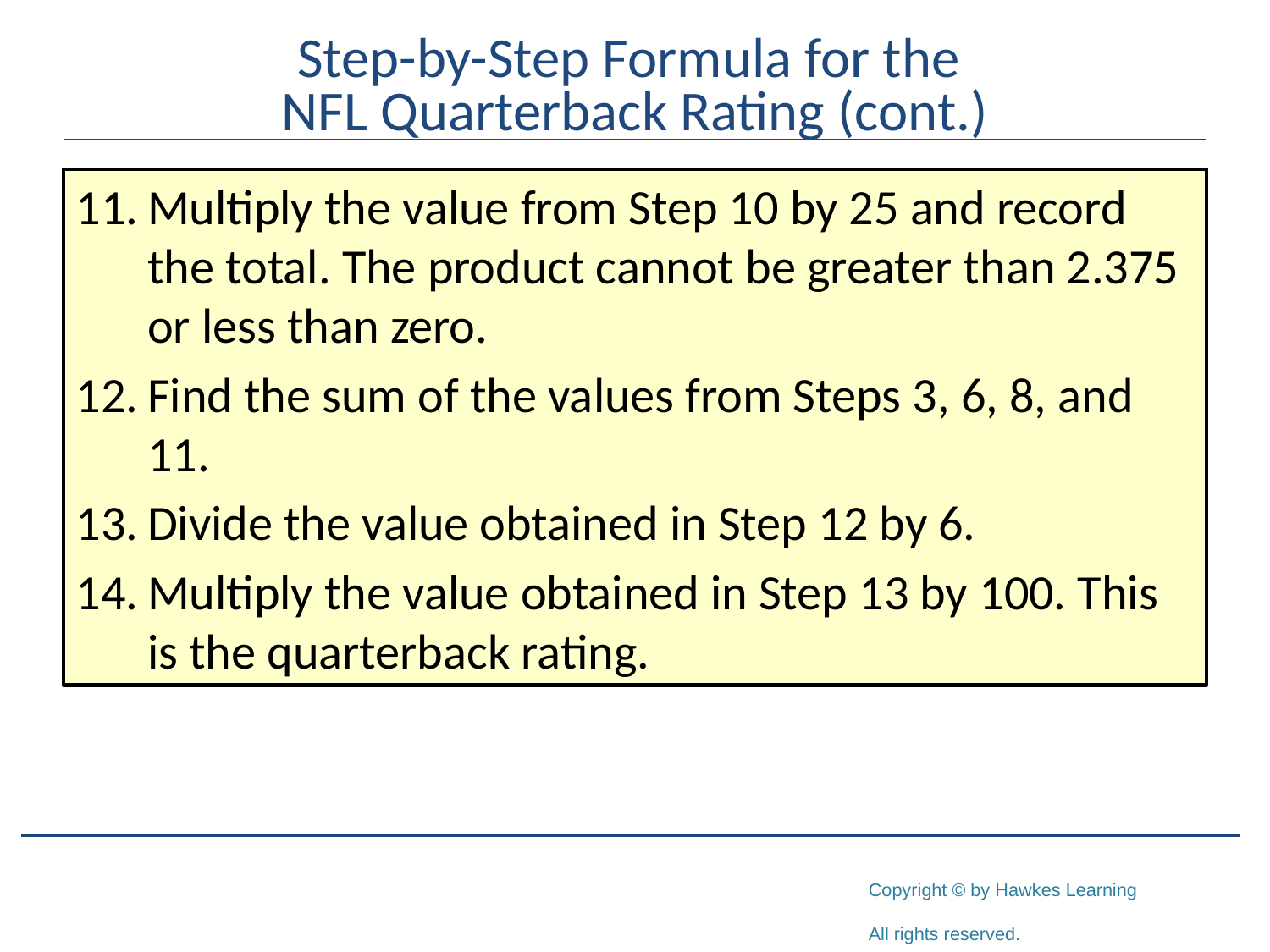

# Step-by-Step Formula for the NFL Quarterback Rating (cont.)
Multiply the value from Step 10 by 25 and record the total. The product cannot be greater than 2.375 or less than zero.
Find the sum of the values from Steps 3, 6, 8, and 11.
Divide the value obtained in Step 12 by 6.
Multiply the value obtained in Step 13 by 100. This is the quarterback rating.